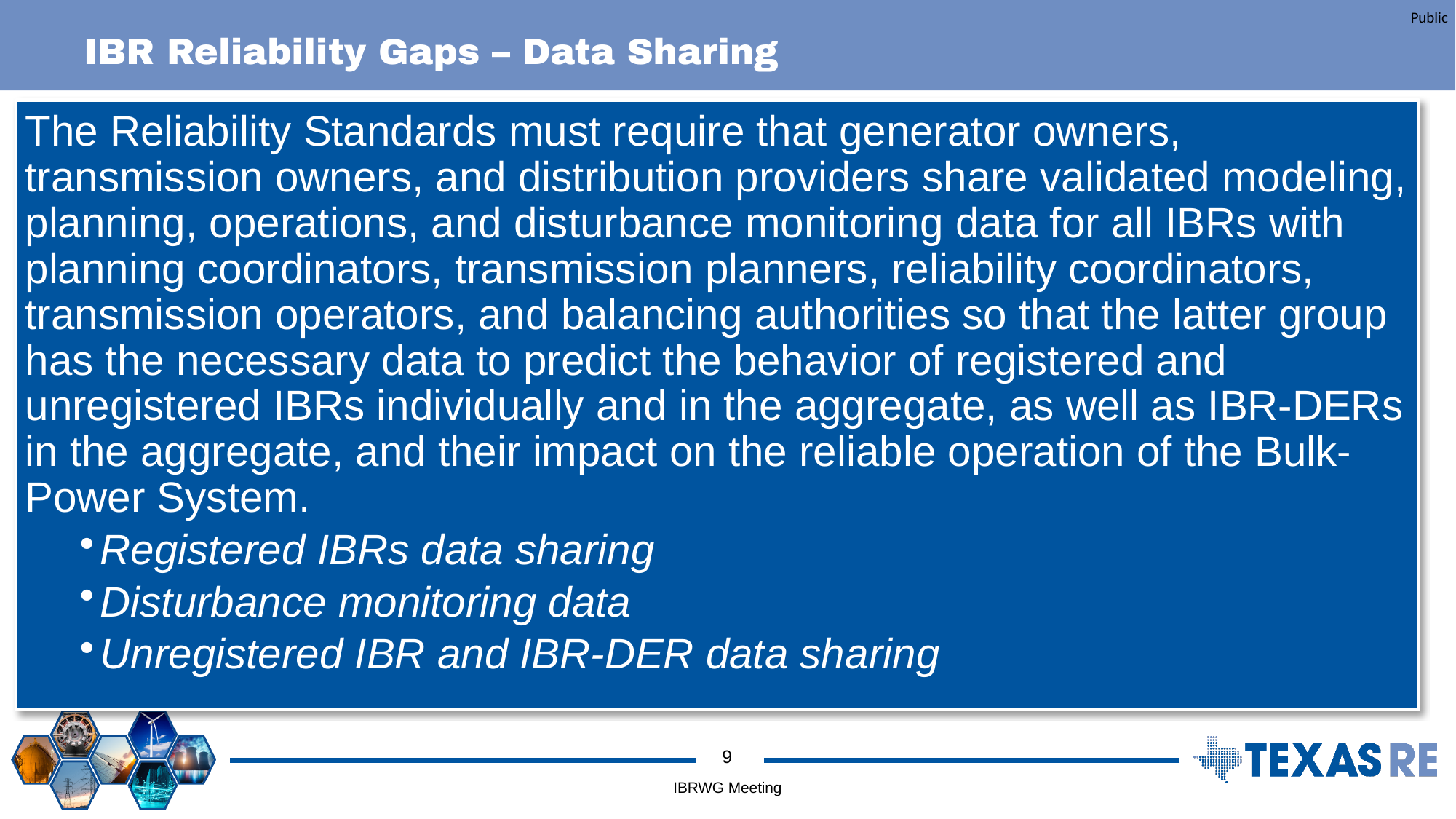

# IBR Reliability Gaps – Data Sharing
The Reliability Standards must require that generator owners, transmission owners, and distribution providers share validated modeling, planning, operations, and disturbance monitoring data for all IBRs with planning coordinators, transmission planners, reliability coordinators, transmission operators, and balancing authorities so that the latter group has the necessary data to predict the behavior of registered and unregistered IBRs individually and in the aggregate, as well as IBR-DERs in the aggregate, and their impact on the reliable operation of the Bulk-Power System.
Registered IBRs data sharing
Disturbance monitoring data
Unregistered IBR and IBR-DER data sharing
IBRWG Meeting